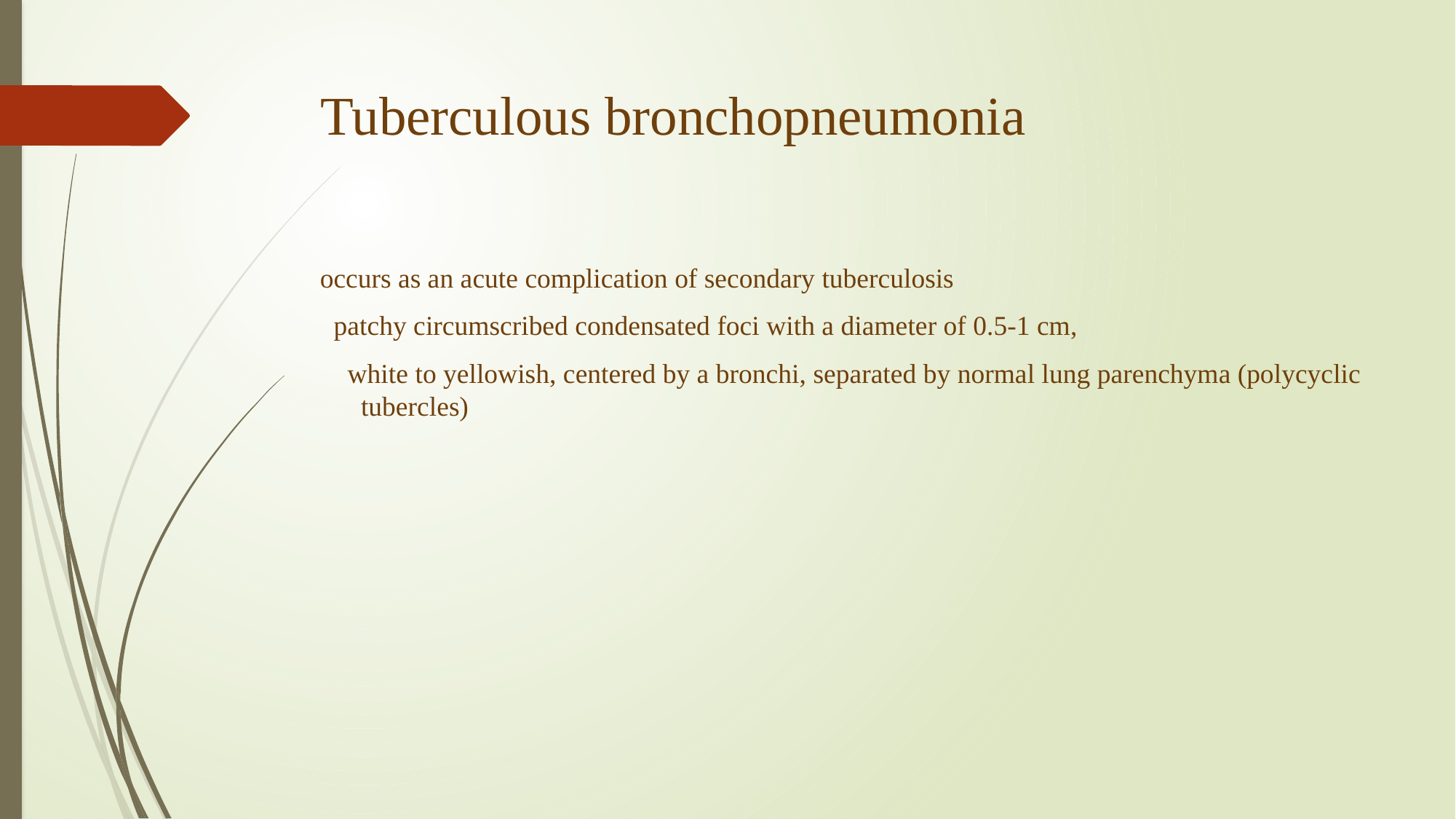

# Tuberculous bronchopneumonia
occurs as an acute complication of secondary tuberculosis
  patchy circumscribed condensated foci with a diameter of 0.5-1 cm,
    white to yellowish, centered by a bronchi, separated by normal lung parenchyma (polycyclic tubercles)